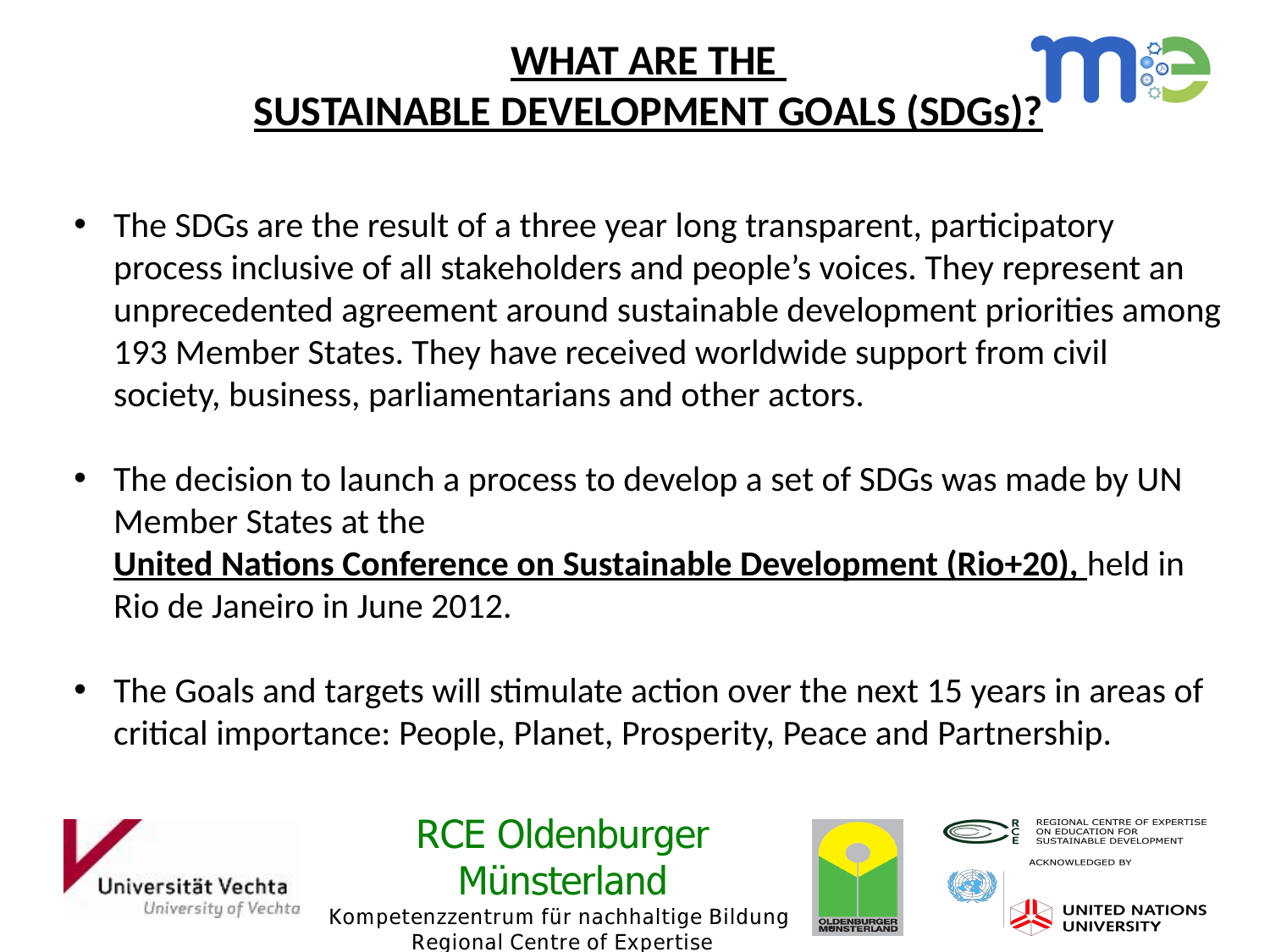

WHAT ARE THE
SUSTAINABLE DEVELOPMENT GOALS (SDGs)?

The SDGs are the result of a three year long transparent, participatory process inclusive of all stakeholders and people’s voices. They represent an unprecedented agreement around sustainable development priorities among 193 Member States. They have received worldwide support from civil society, business, parliamentarians and other actors.

The decision to launch a process to develop a set of SDGs was made by UN Member States at the United Nations Conference on Sustainable Development (Rio+20), held in Rio de Janeiro in June 2012.

The Goals and targets will stimulate action over the next 15 years in areas of critical importance: People, Planet, Prosperity, Peace and Partnership.